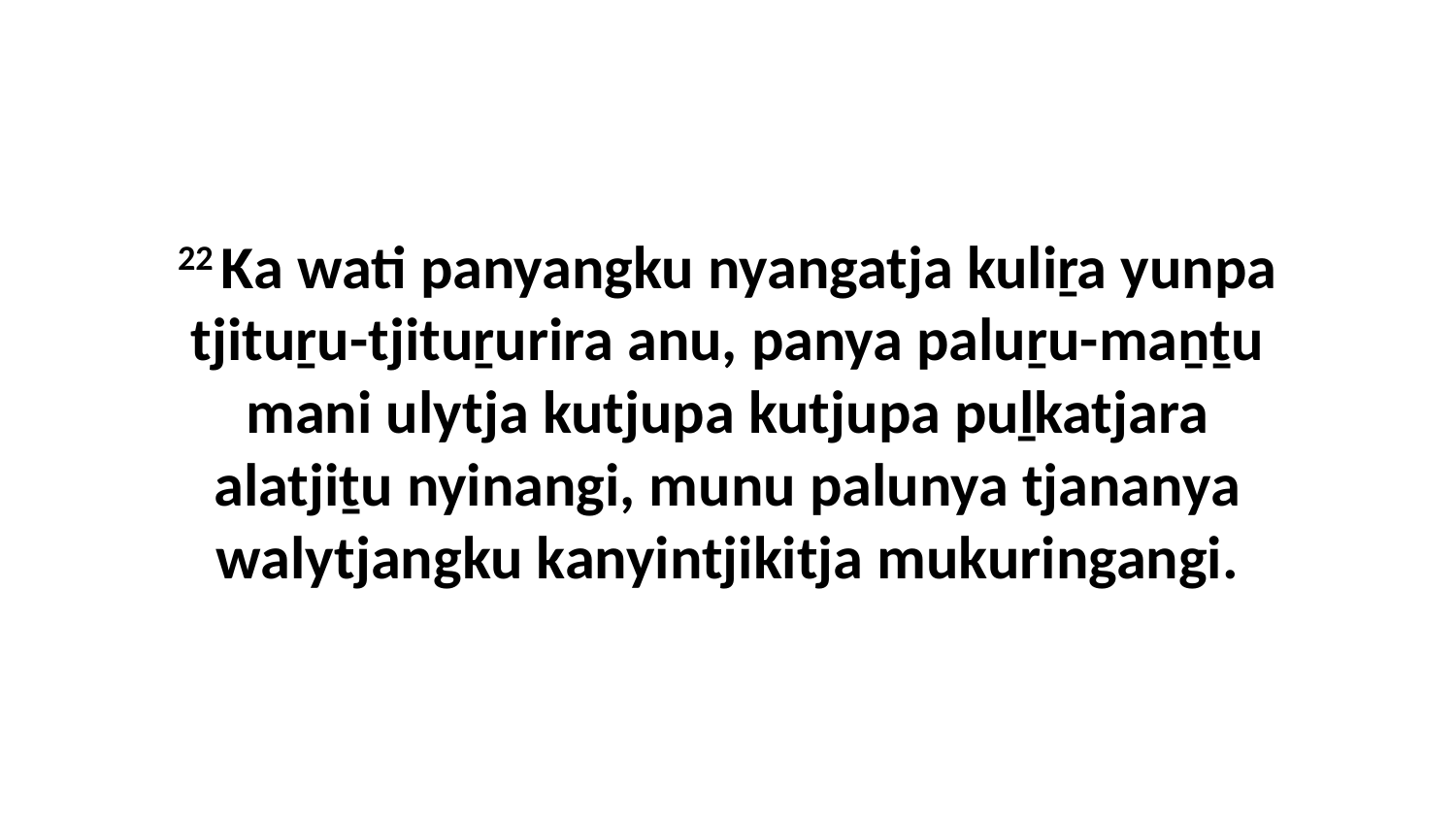

22 Ka wati panyangku nyangatja kuliṟa yunpa tjituṟu-tjituṟurira anu, panya paluṟu-maṉṯu mani ulytja kutjupa kutjupa puḻkatjara alatjiṯu nyinangi, munu palunya tjananya walytjangku kanyintjikitja mukuringangi.